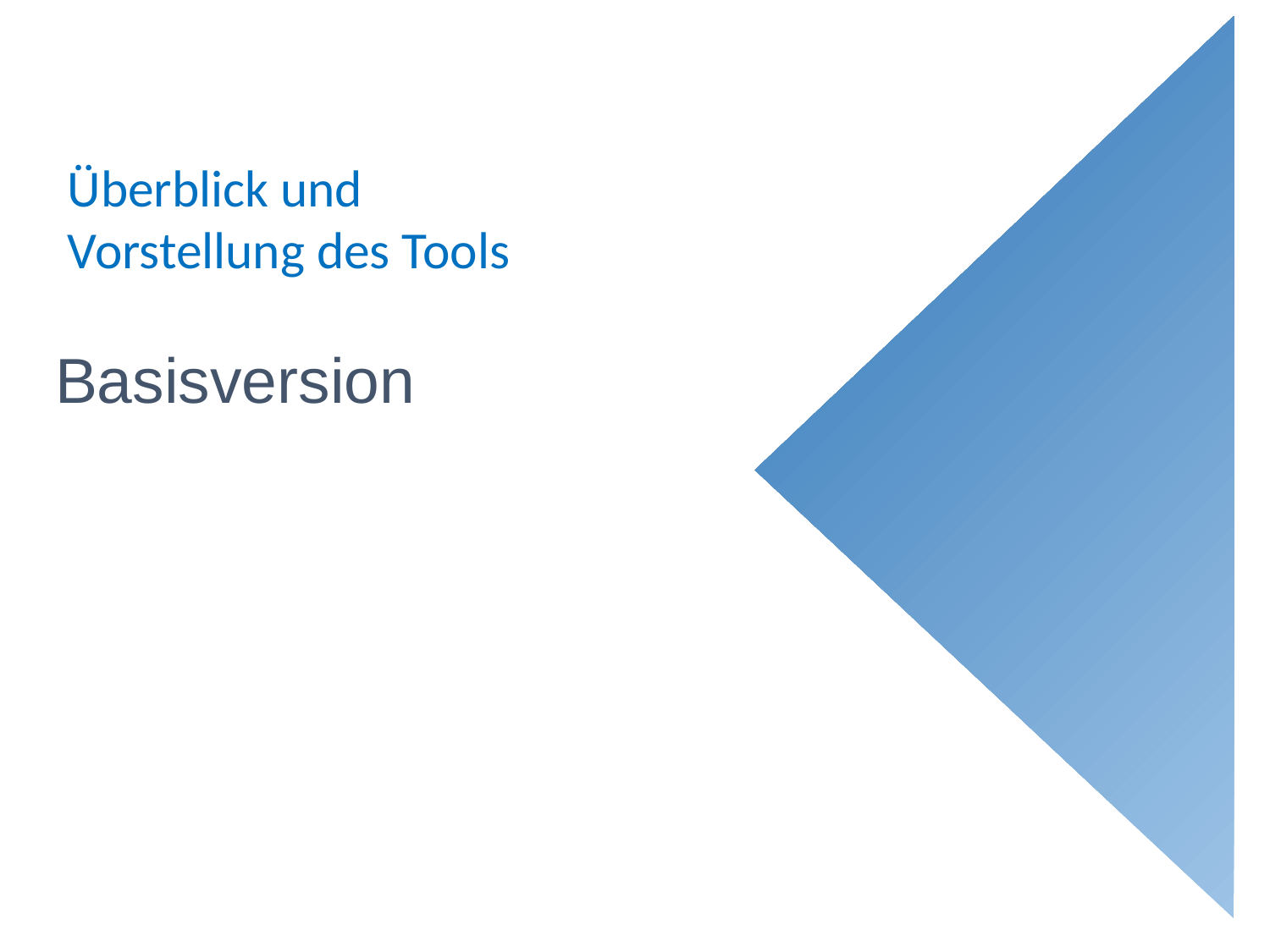

# Überblick und Vorstellung des Tools

Basisversion